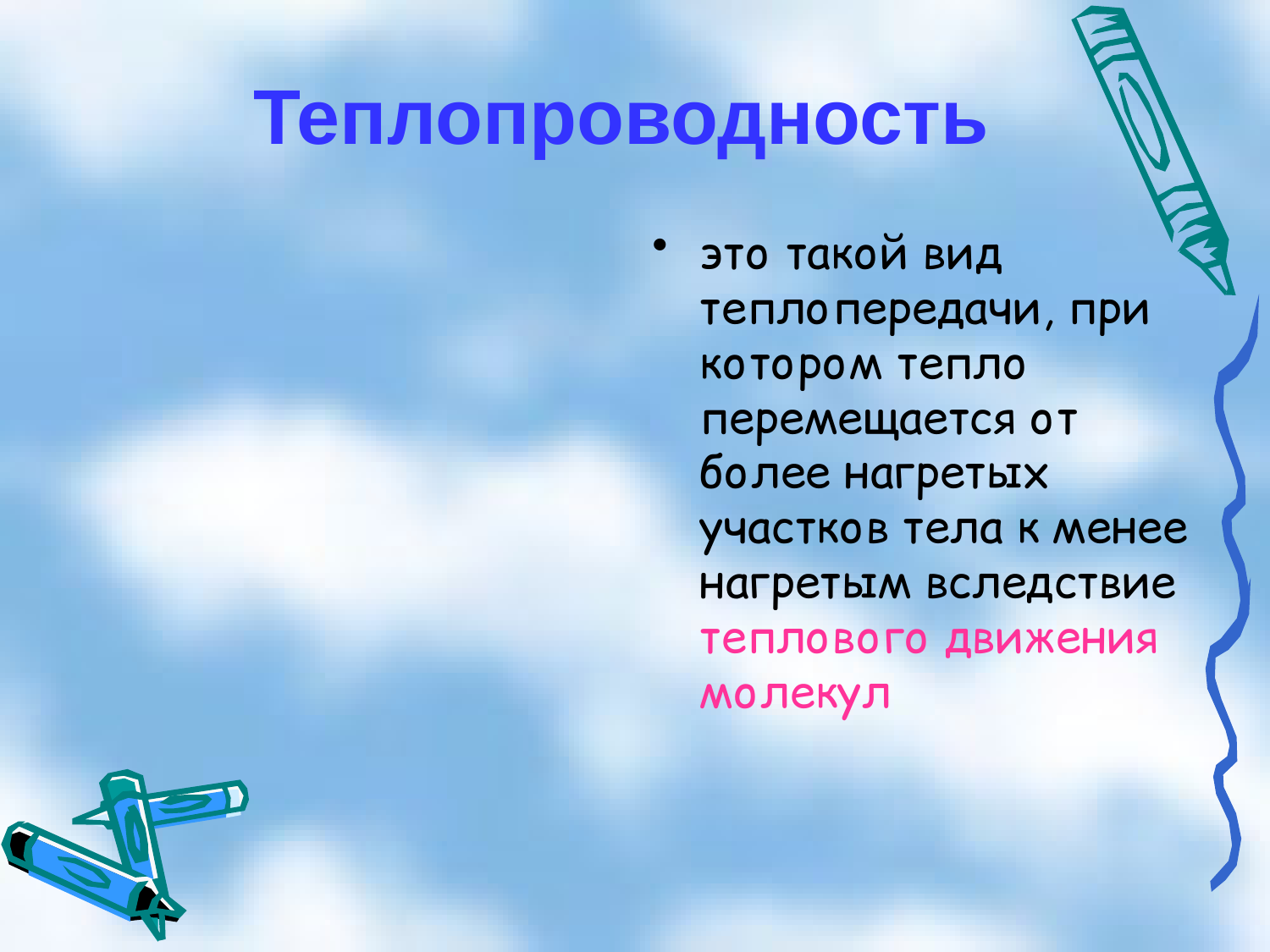

# Теплопроводность
это такой вид теплопередачи, при котором тепло перемещается от более нагретых участков тела к менее нагретым вследствие теплового движения молекул